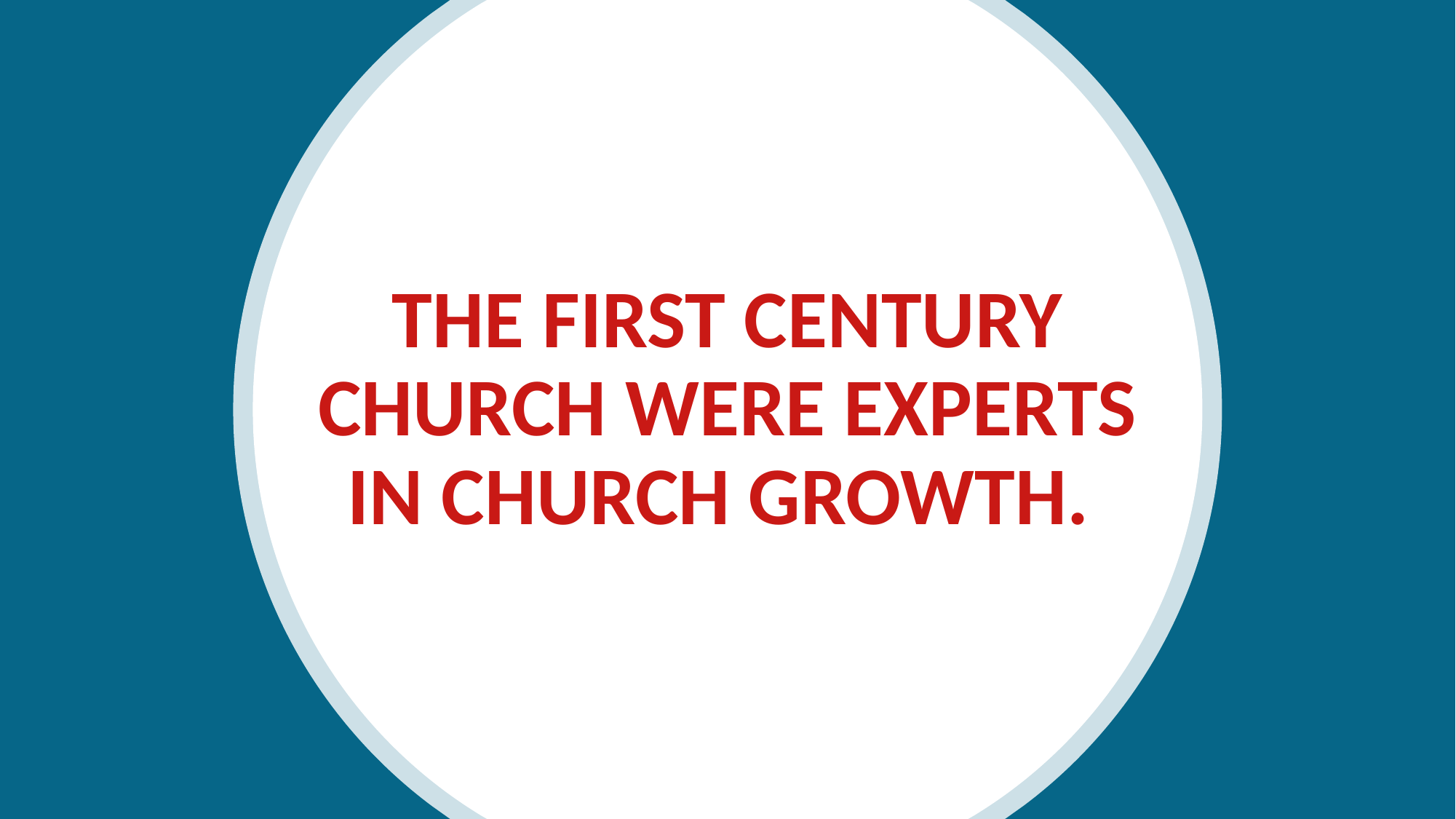

The first century church were experts in church growth.